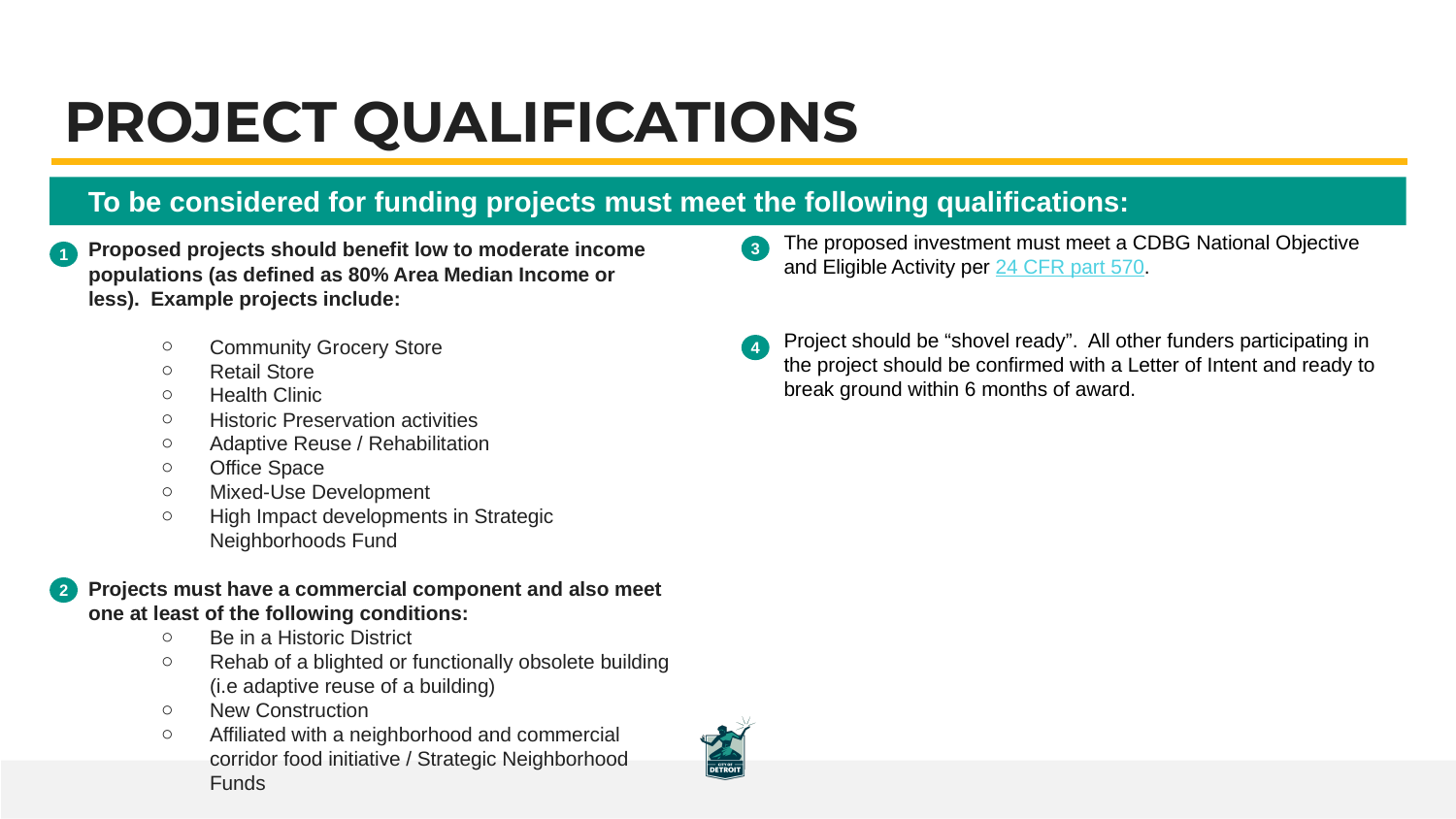

# PROJECT QUALIFICATIONS
To be considered for funding projects must meet the following qualifications:

Proposed projects should benefit low to moderate income populations (as defined as 80% Area Median Income or less).  Example projects include:

Community Grocery Store
Retail Store
Health Clinic
Historic Preservation activities
Adaptive Reuse / Rehabilitation
Office Space
Mixed-Use Development
High Impact developments in Strategic Neighborhoods Fund

Projects must have a commercial component and also meet one at least of the following conditions:
Be in a Historic District
Rehab of a blighted or functionally obsolete building (i.e adaptive reuse of a building)
New Construction
Affiliated with a neighborhood and commercial corridor food initiative / Strategic Neighborhood Funds

The proposed investment must meet a CDBG National Objective and Eligible Activity per 24 CFR part 570.

Project should be “shovel ready”.  All other funders participating in the project should be confirmed with a Letter of Intent and ready to break ground within 6 months of award.

3
1
4
2